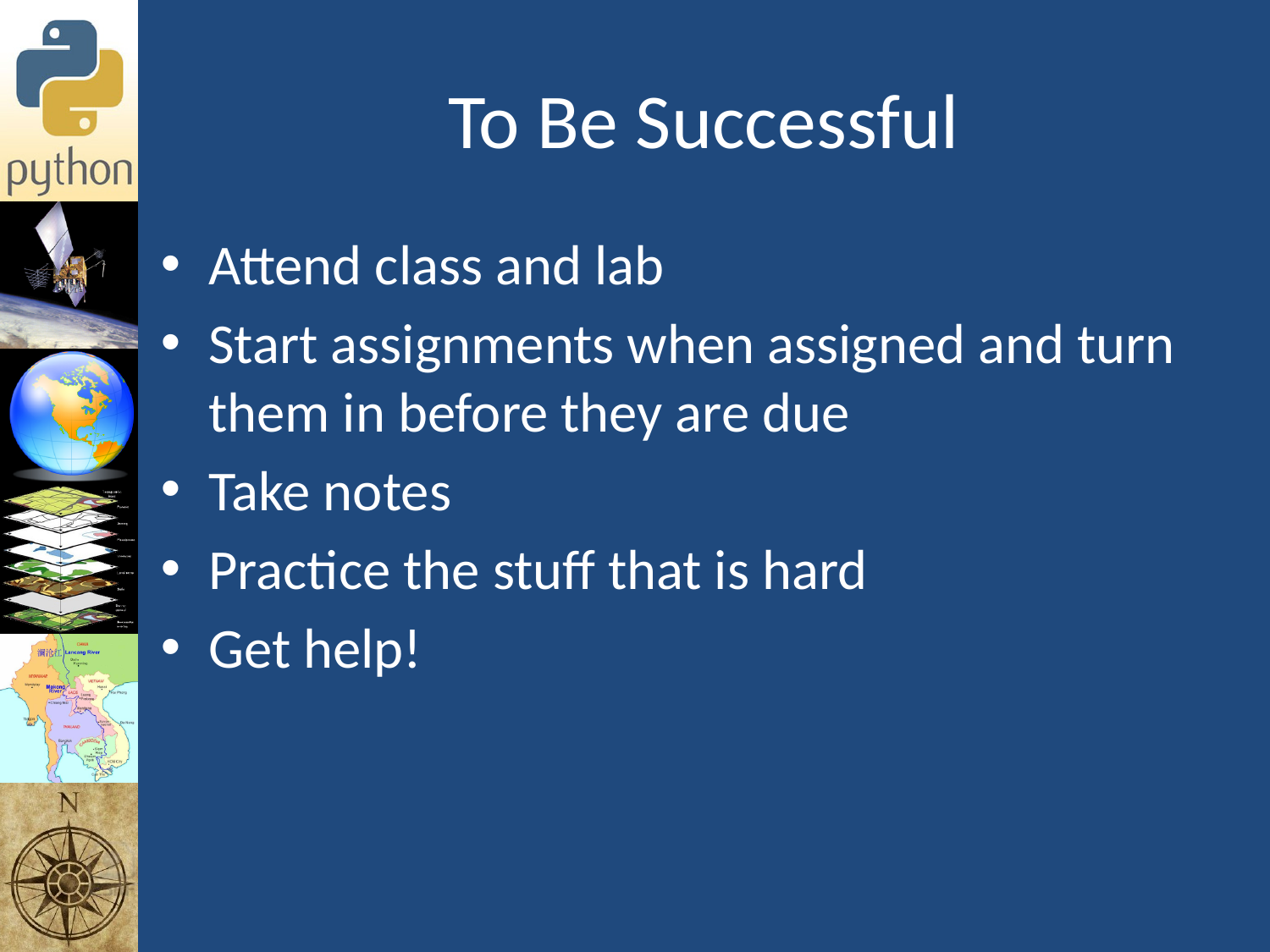

# To Be Successful
Attend class and lab
Start assignments when assigned and turn them in before they are due
Take notes
Practice the stuff that is hard
Get help!